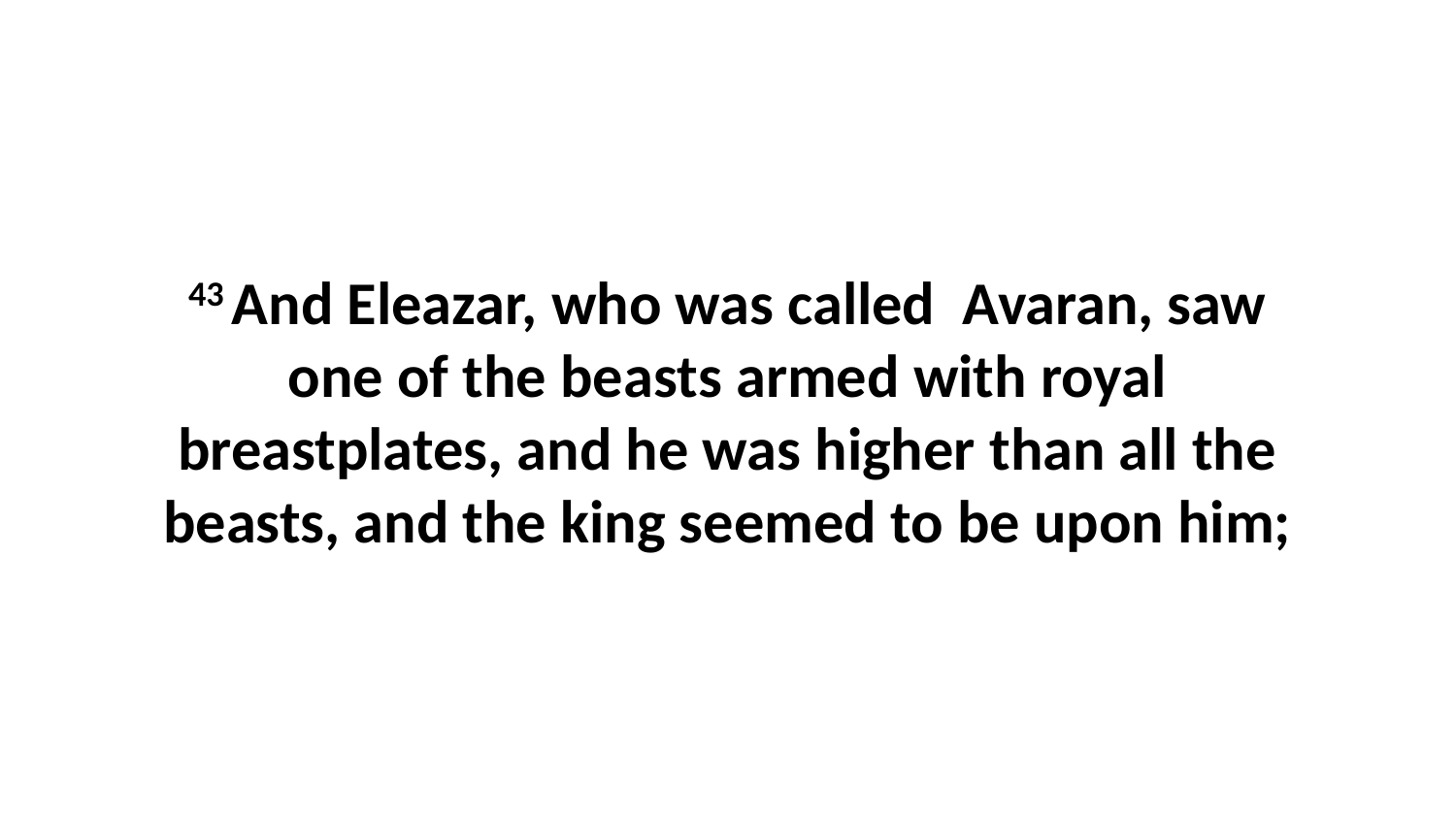

43 And Eleazar, who was called  Avaran, saw one of the beasts armed with royal breastplates, and he was higher than all the beasts, and the king seemed to be upon him;